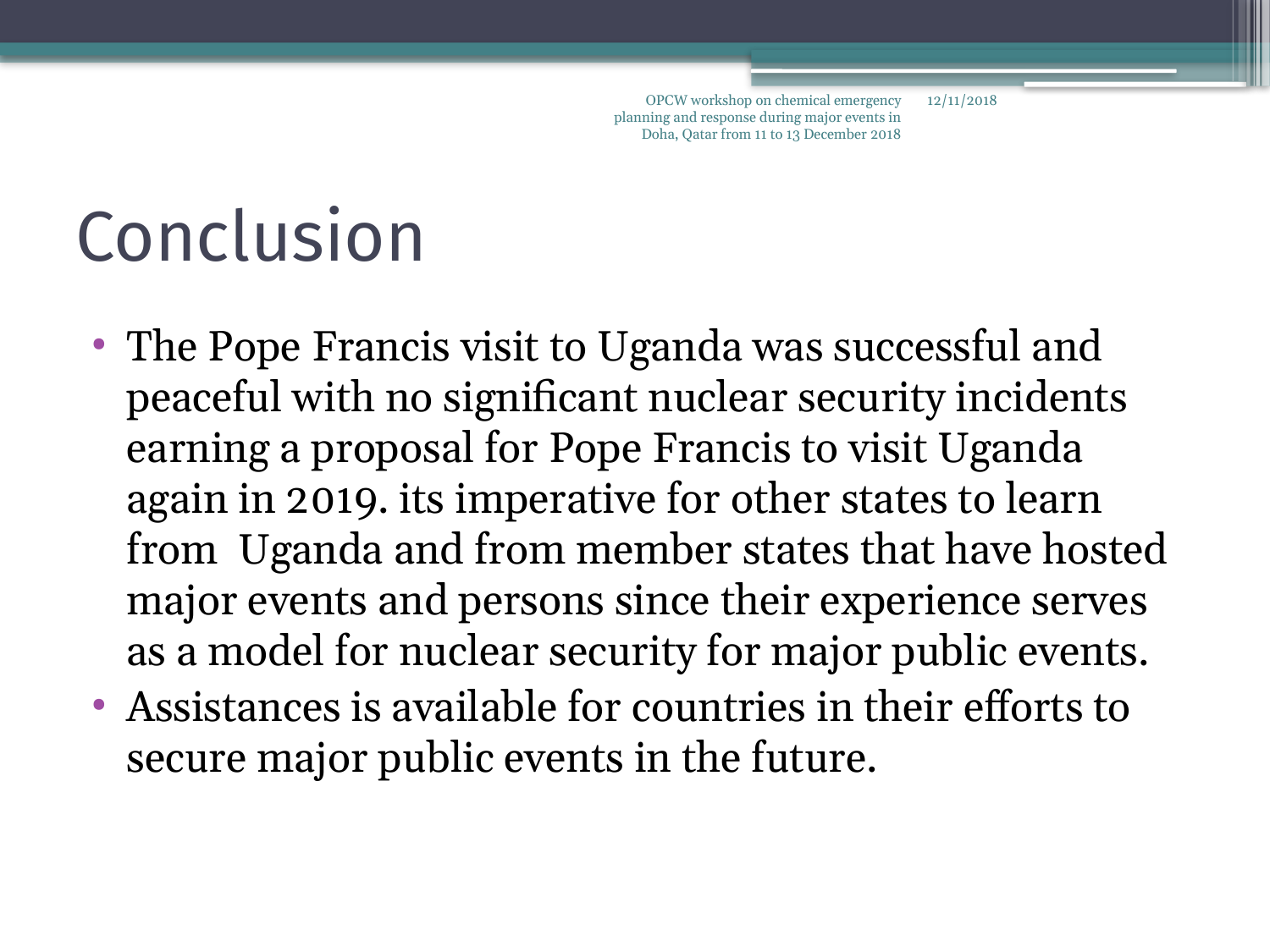

OPCW workshop on chemical emergency planning and response during major events in Doha, Qatar from 11 to 13 December 2018
12/11/2018
# Conclusion
The Pope Francis visit to Uganda was successful and peaceful with no significant nuclear security incidents earning a proposal for Pope Francis to visit Uganda again in 2019. its imperative for other states to learn from  Uganda and from member states that have hosted major events and persons since their experience serves as a model for nuclear security for major public events.
Assistances is available for countries in their efforts to secure major public events in the future.